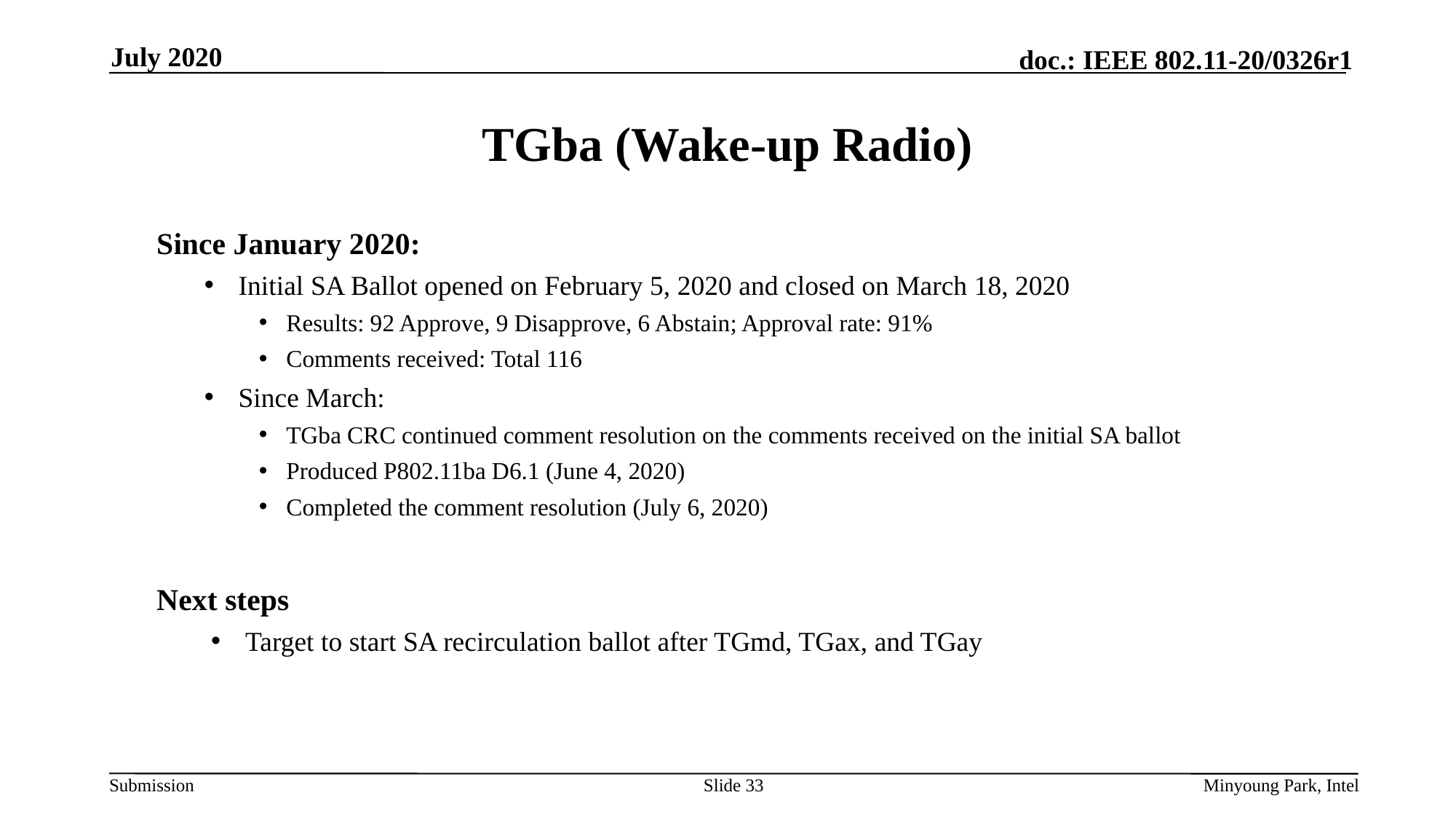

July 2020
# TGba (Wake-up Radio)
Since January 2020:
Initial SA Ballot opened on February 5, 2020 and closed on March 18, 2020
Results: 92 Approve, 9 Disapprove, 6 Abstain; Approval rate: 91%
Comments received: Total 116
Since March:
TGba CRC continued comment resolution on the comments received on the initial SA ballot
Produced P802.11ba D6.1 (June 4, 2020)
Completed the comment resolution (July 6, 2020)

Next steps
Target to start SA recirculation ballot after TGmd, TGax, and TGay

Slide 33
Minyoung Park, Intel